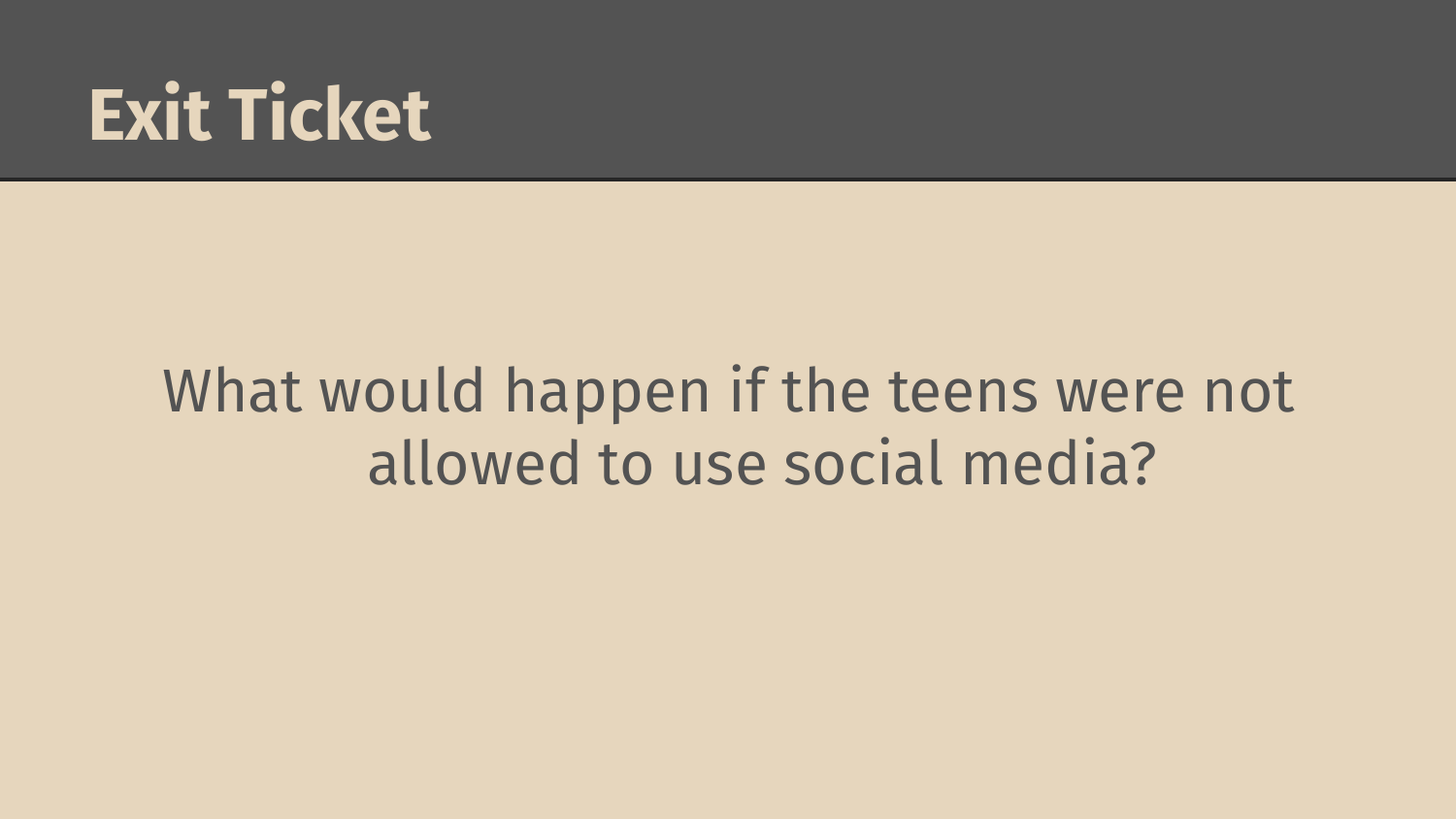

# Exit Ticket

What would happen if the teens were not allowed to use social media?